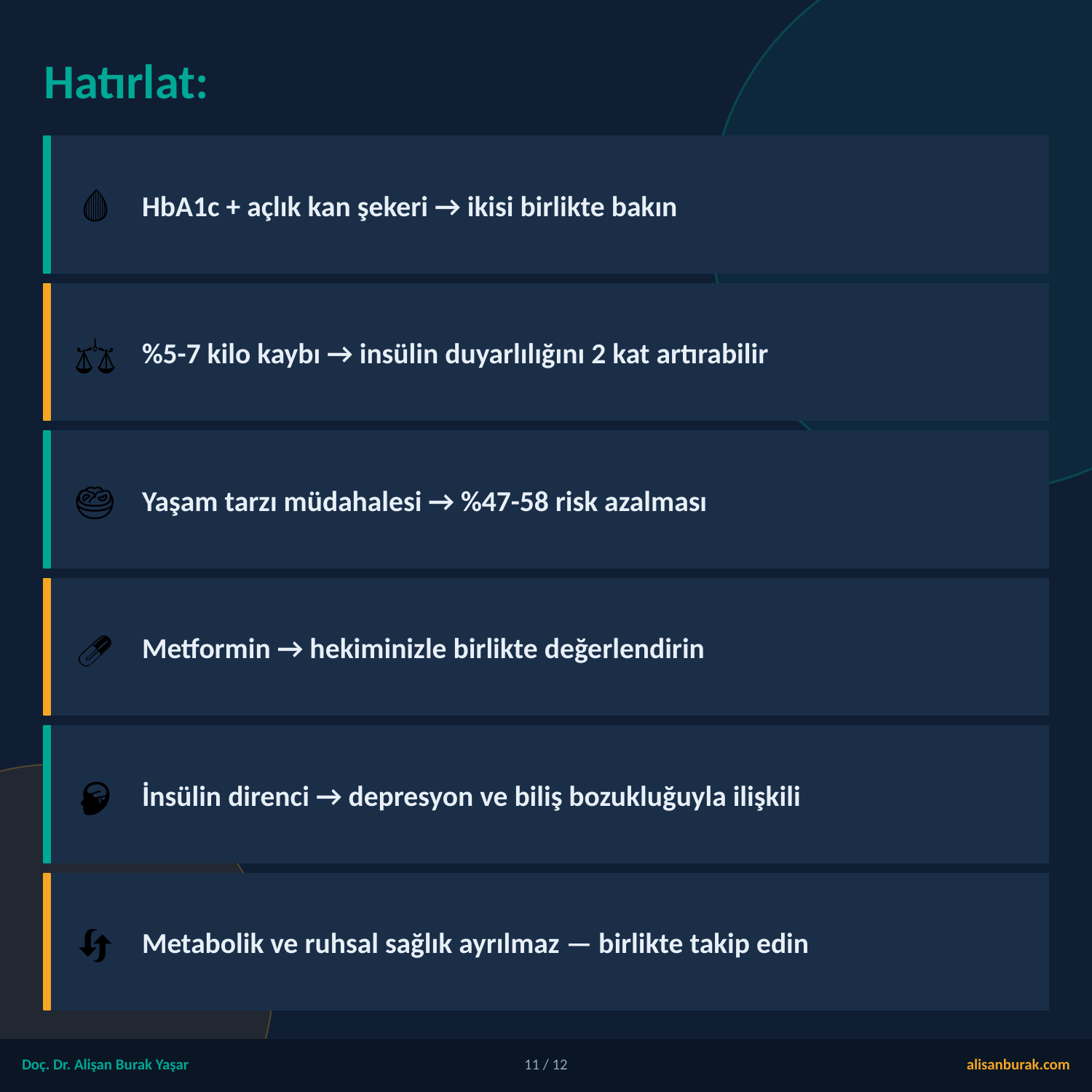

Hatırlat:

🩸
HbA1c + açlık kan şekeri → ikisi birlikte bakın

⚖️
%5-7 kilo kaybı → insülin duyarlılığını 2 kat artırabilir

🥗
Yaşam tarzı müdahalesi → %47-58 risk azalması

💊
Metformin → hekiminizle birlikte değerlendirin

🧠
İnsülin direnci → depresyon ve biliş bozukluğuyla ilişkili

🔄
Metabolik ve ruhsal sağlık ayrılmaz — birlikte takip edin

Doç. Dr. Alişan Burak Yaşar
11 / 12
alisanburak.com